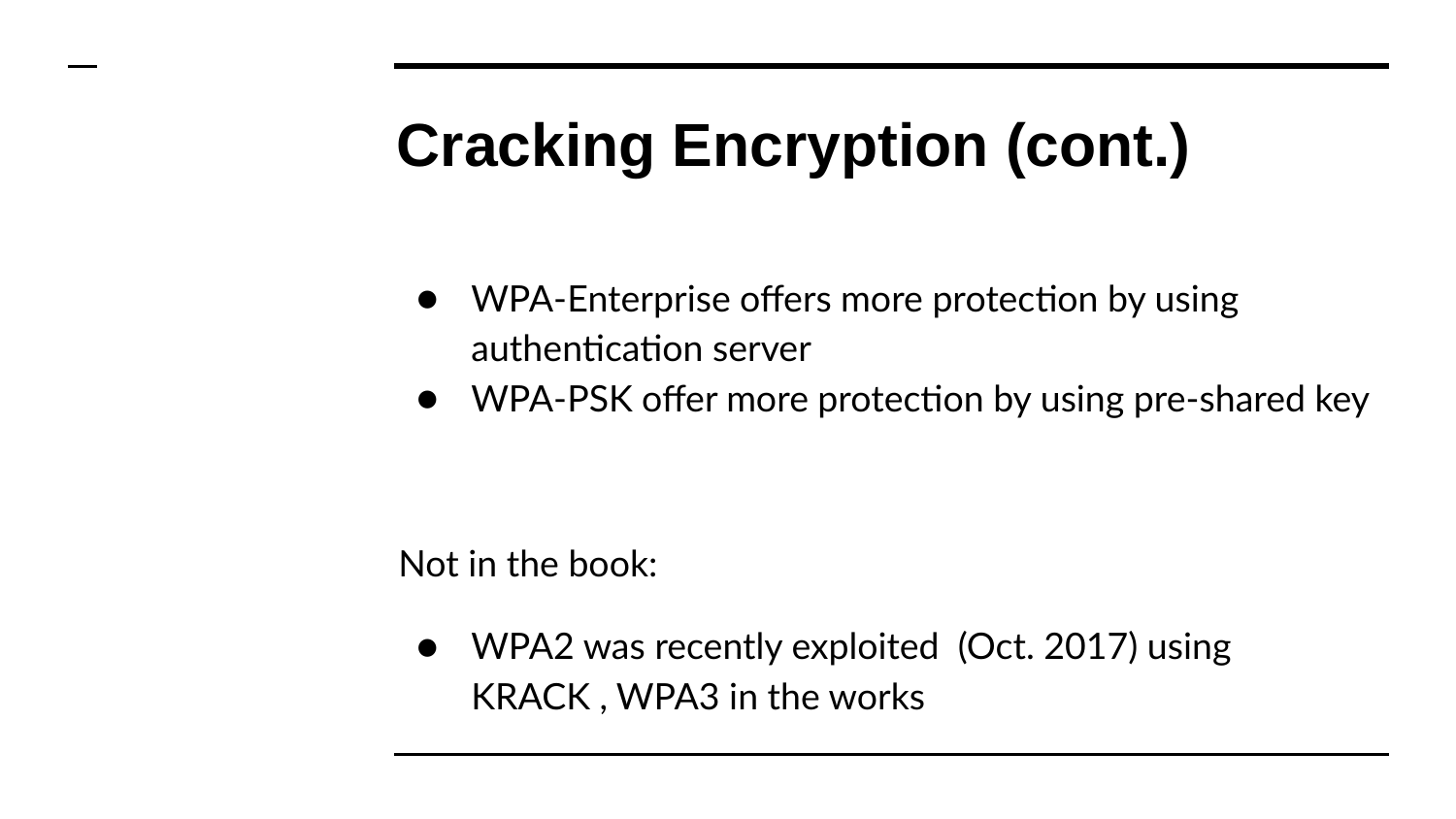

# Cracking Encryption (cont.)
WPA-Enterprise offers more protection by using authentication server
WPA-PSK offer more protection by using pre-shared key

Not in the book:
WPA2 was recently exploited  (Oct. 2017) using KRACK , WPA3 in the works